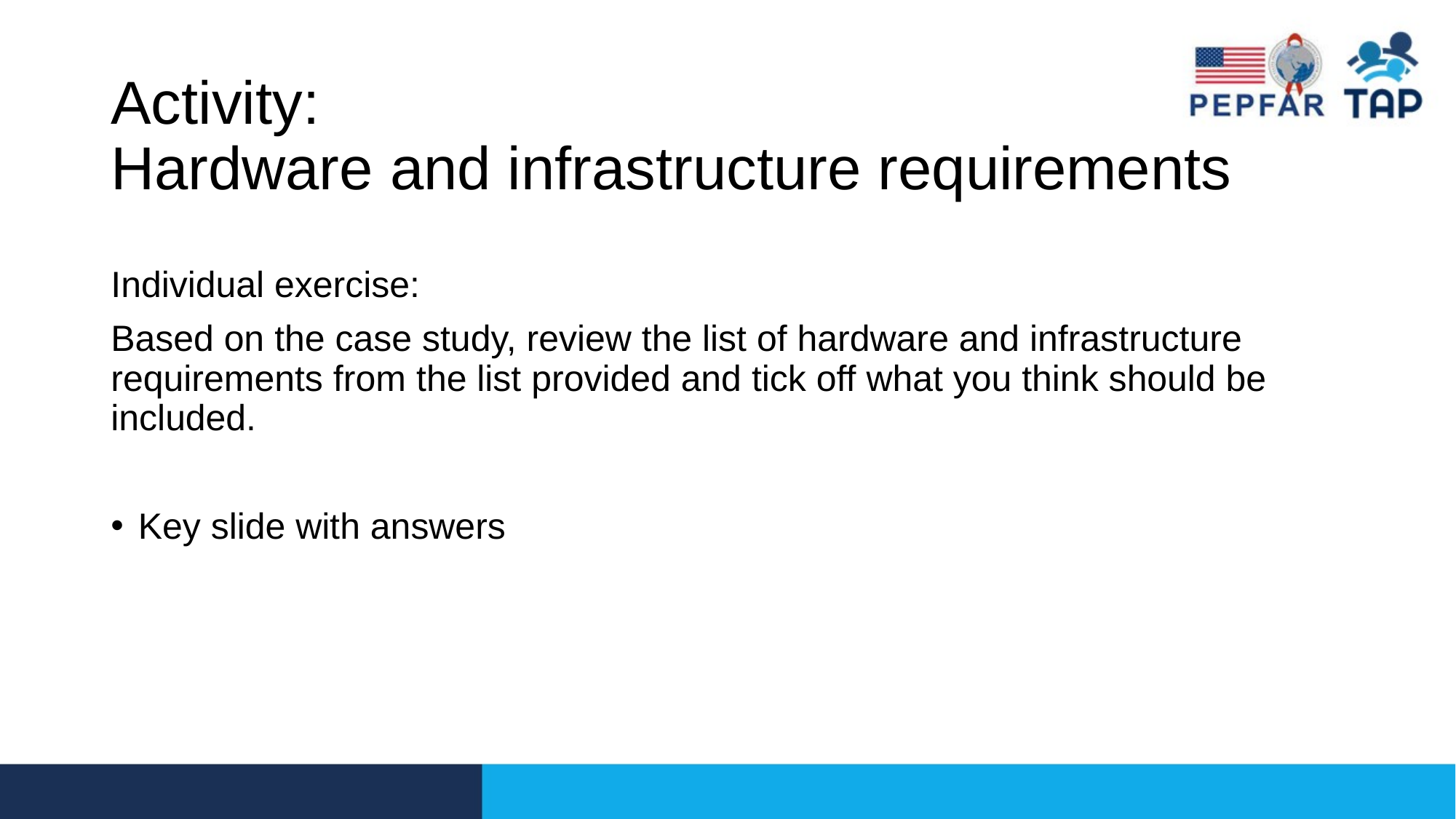

# Activity: Hardware and infrastructure requirements
Individual exercise:
Based on the case study, review the list of hardware and infrastructure requirements from the list provided and tick off what you think should be included.

Key slide with answers